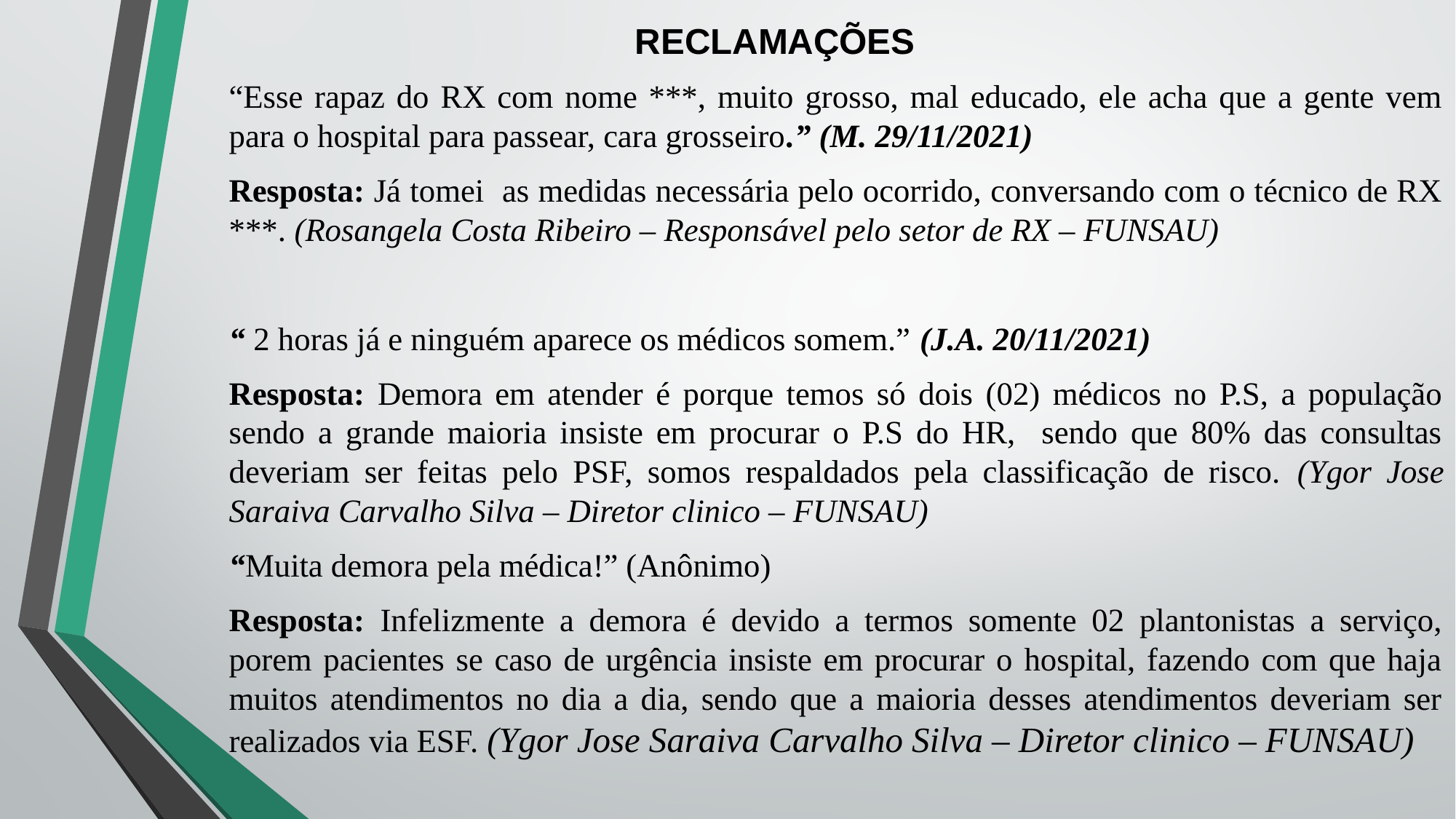

# RECLAMAÇÕES
	“Esse rapaz do RX com nome ***, muito grosso, mal educado, ele acha que a gente vem para o hospital para passear, cara grosseiro.” (M. 29/11/2021)
	Resposta: Já tomei  as medidas necessária pelo ocorrido, conversando com o técnico de RX ***. (Rosangela Costa Ribeiro – Responsável pelo setor de RX – FUNSAU)

	“ 2 horas já e ninguém aparece os médicos somem.” (J.A. 20/11/2021)
	Resposta: Demora em atender é porque temos só dois (02) médicos no P.S, a população sendo a grande maioria insiste em procurar o P.S do HR,  sendo que 80% das consultas deveriam ser feitas pelo PSF, somos respaldados pela classificação de risco. (Ygor Jose Saraiva Carvalho Silva – Diretor clinico – FUNSAU)
	“Muita demora pela médica!” (Anônimo)
	Resposta: Infelizmente a demora é devido a termos somente 02 plantonistas a serviço, porem pacientes se caso de urgência insiste em procurar o hospital, fazendo com que haja muitos atendimentos no dia a dia, sendo que a maioria desses atendimentos deveriam ser realizados via ESF. (Ygor Jose Saraiva Carvalho Silva – Diretor clinico – FUNSAU)